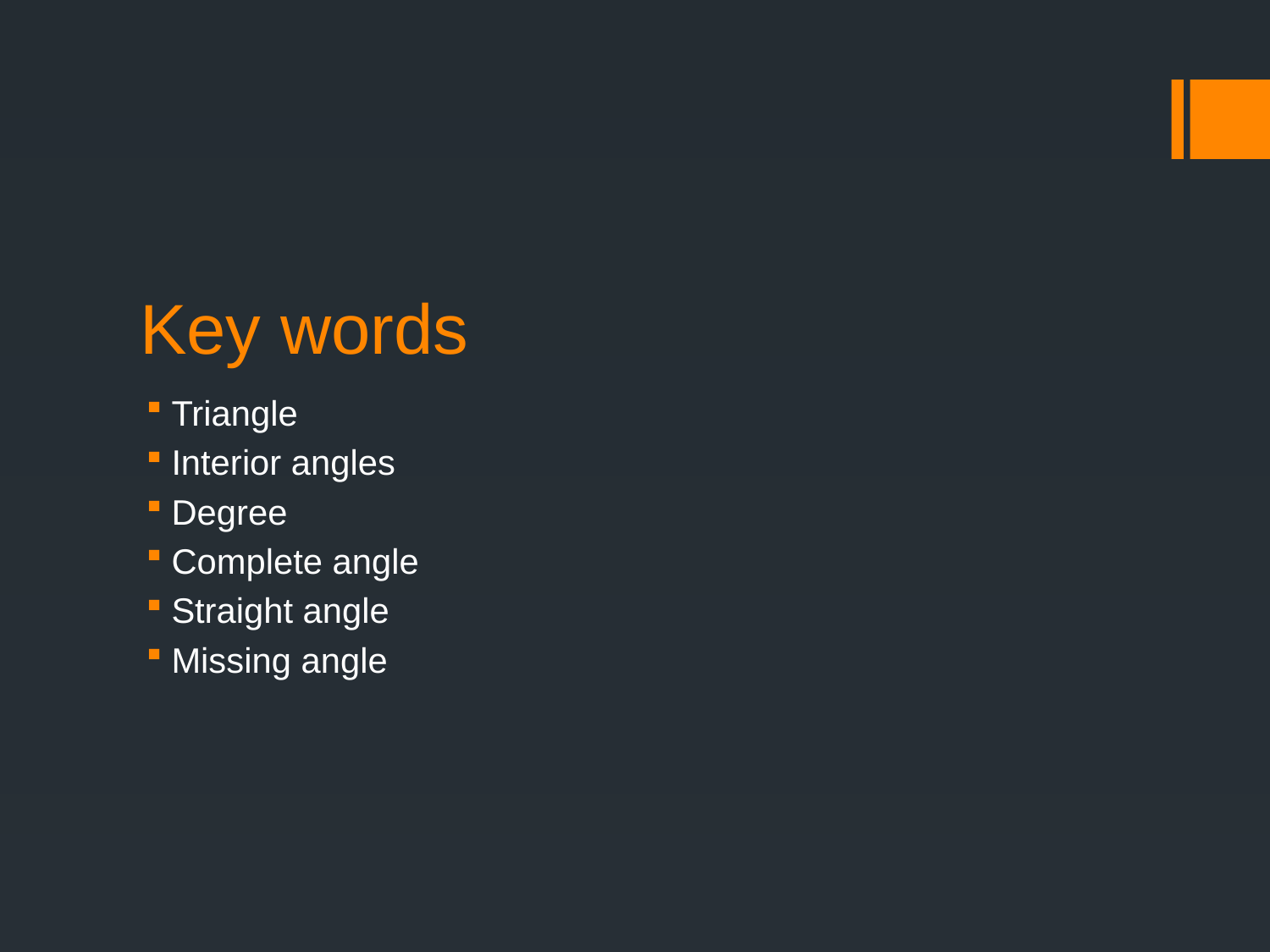

# Key words
Triangle
Interior angles
Degree
Complete angle
Straight angle
Missing angle